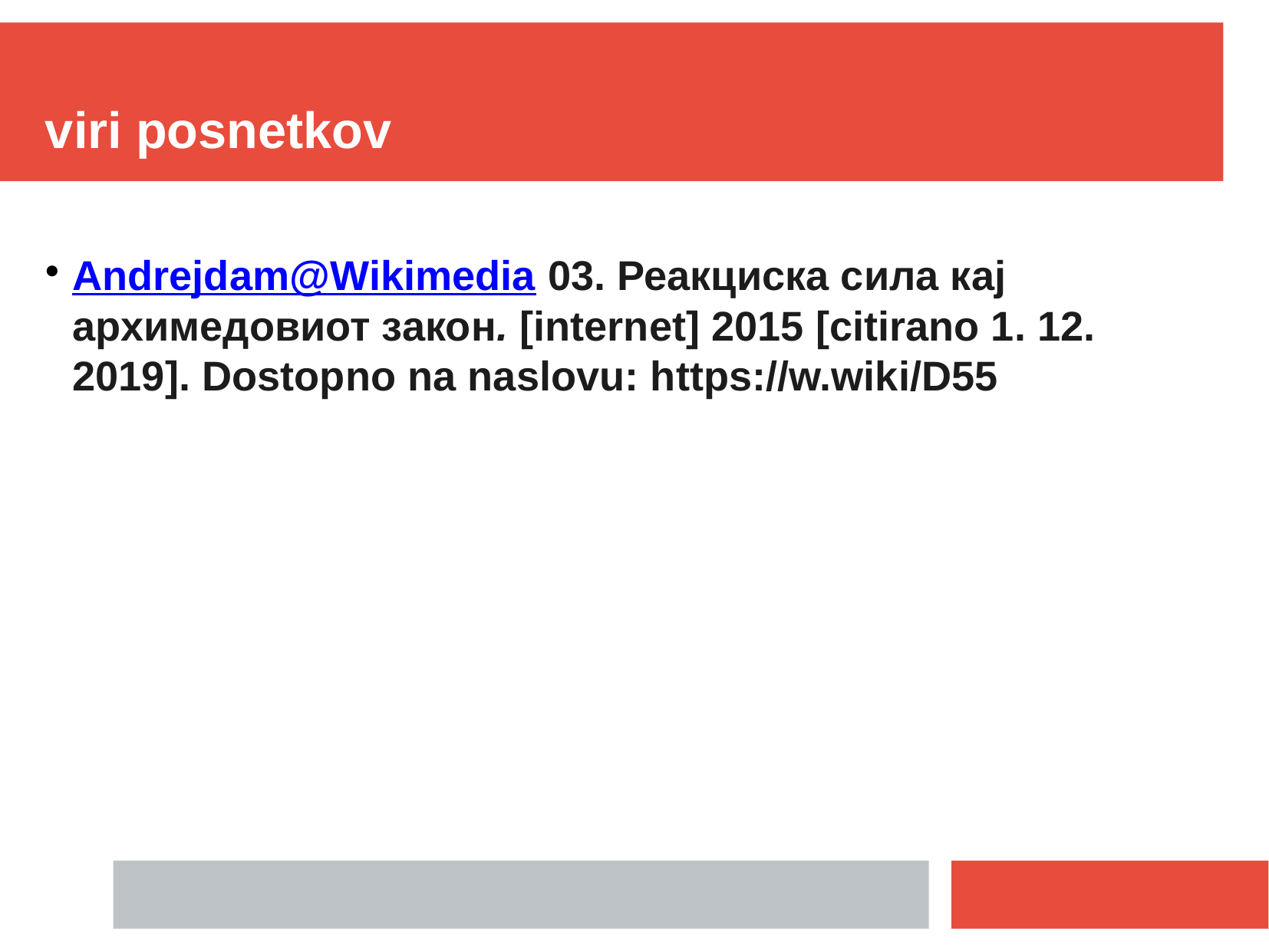

viri posnetkov
Andrejdam@Wikimedia 03. Реакциска сила кај архимедовиот закон. [internet] 2015 [citirano 1. 12. 2019]. Dostopno na naslovu: https://w.wiki/D55